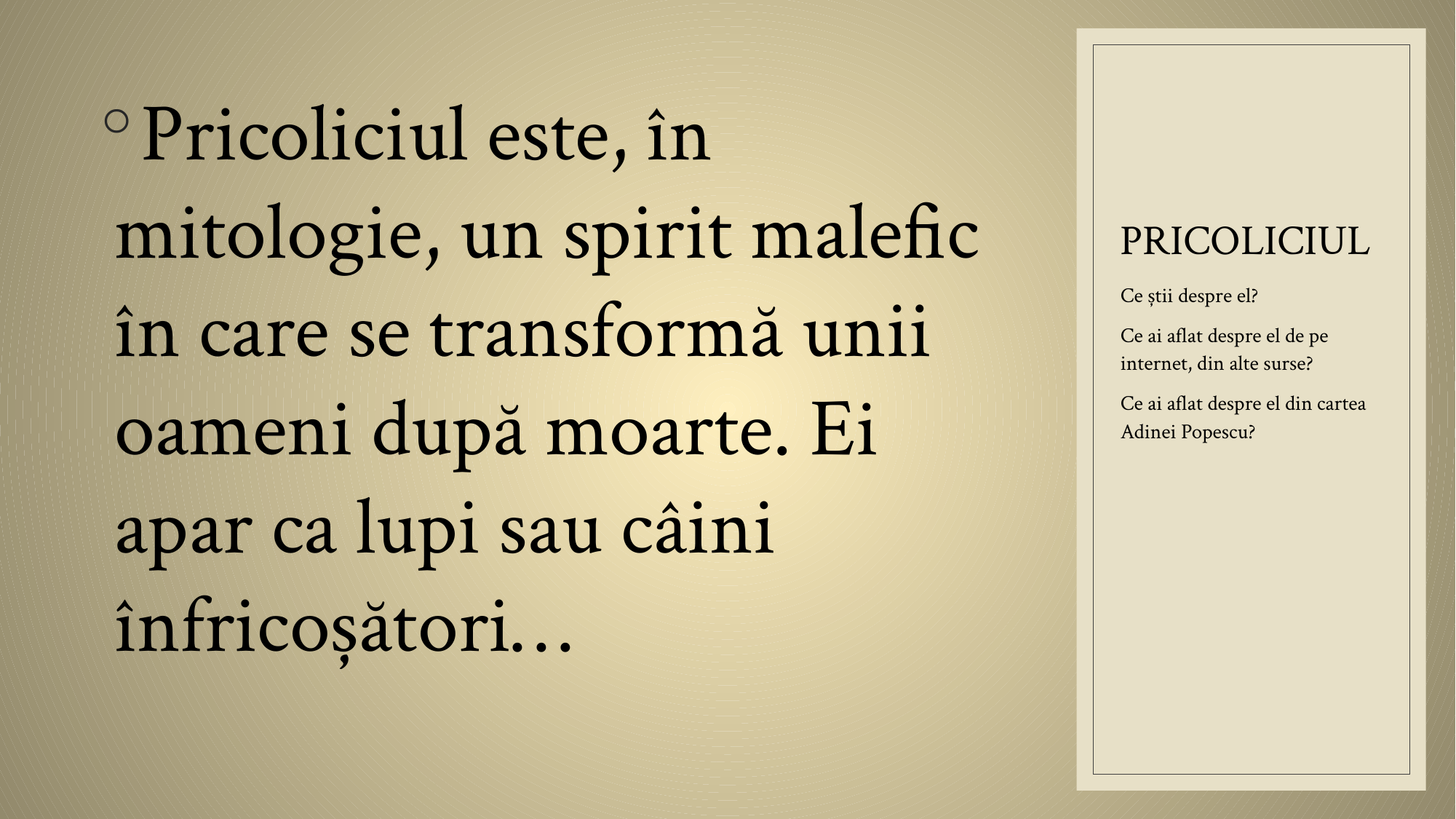

# PRICOLICIUL
Pricoliciul este, în mitologie, un spirit malefic în care se transformă unii oameni după moarte. Ei apar ca lupi sau câini înfricoșători…
Ce știi despre el?
Ce ai aflat despre el de pe internet, din alte surse?
Ce ai aflat despre el din cartea Adinei Popescu?